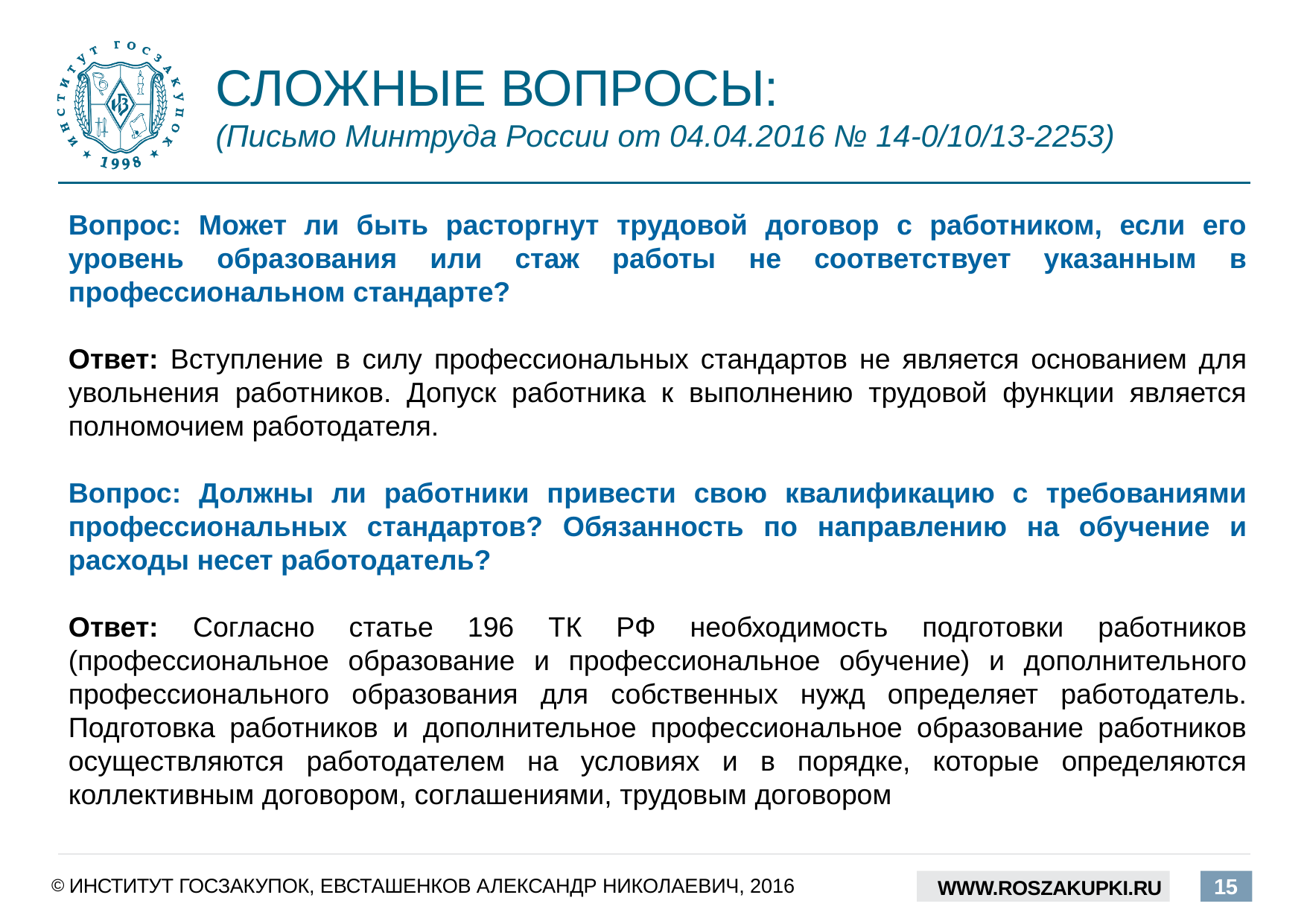

# СЛОЖНЫЕ ВОПРОСЫ: (Письмо Минтруда России от 04.04.2016 № 14-0/10/13-2253)
Вопрос: Может ли быть расторгнут трудовой договор с работником, если его уровень образования или стаж работы не соответствует указанным в профессиональном стандарте?

Ответ: Вступление в силу профессиональных стандартов не является основанием для увольнения работников. Допуск работника к выполнению трудовой функции является полномочием работодателя.

Вопрос: Должны ли работники привести свою квалификацию с требованиями профессиональных стандартов? Обязанность по направлению на обучение и расходы несет работодатель?

Ответ: Согласно статье 196 ТК РФ необходимость подготовки работников (профессиональное образование и профессиональное обучение) и дополнительного профессионального образования для собственных нужд определяет работодатель. Подготовка работников и дополнительное профессиональное образование работников осуществляются работодателем на условиях и в порядке, которые определяются коллективным договором, соглашениями, трудовым договором